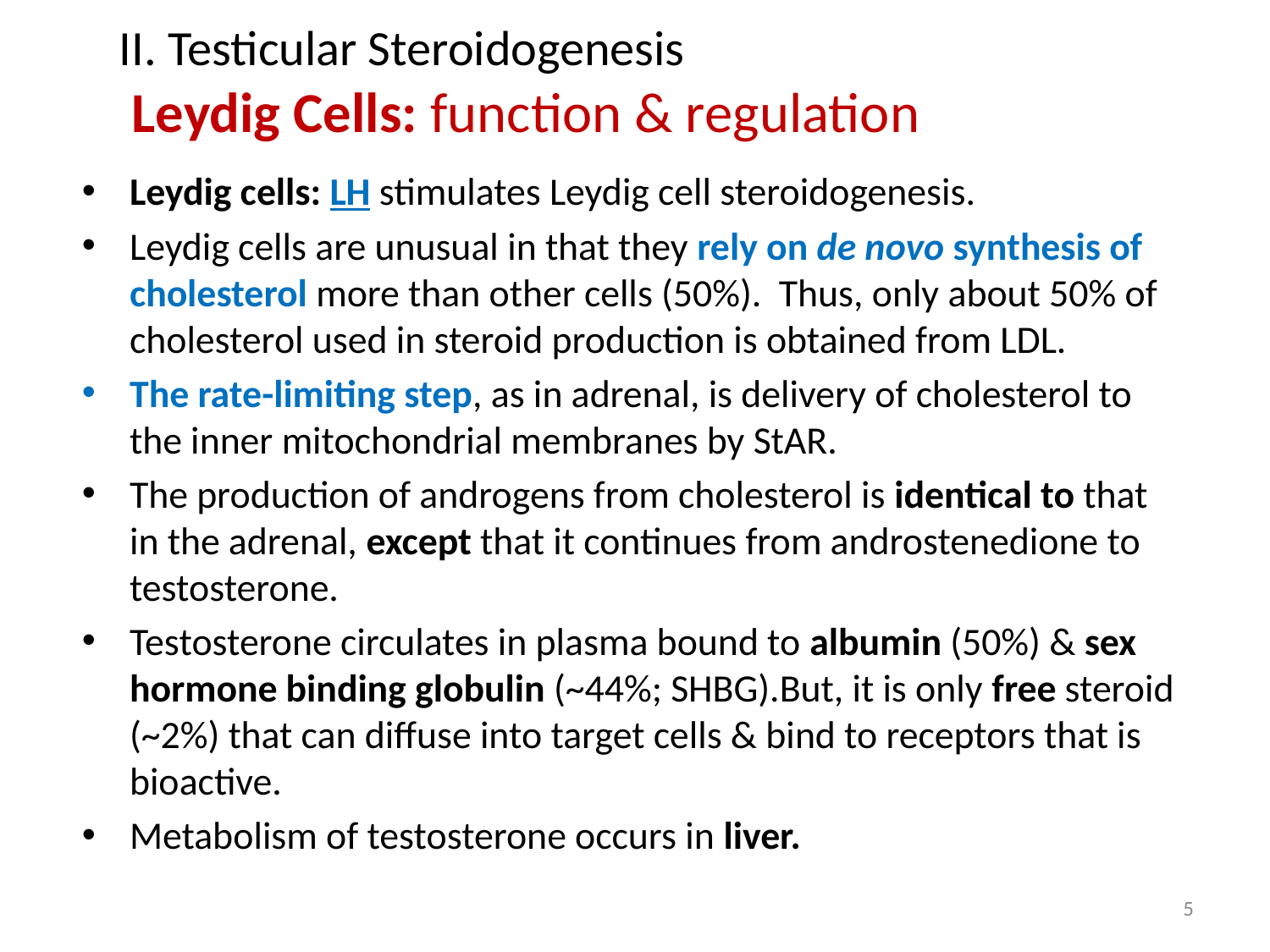

# II. Testicular Steroidogenesis Leydig Cells: function & regulation
Leydig cells: LH stimulates Leydig cell steroidogenesis.
Leydig cells are unusual in that they rely on de novo synthesis of cholesterol more than other cells (50%).  Thus, only about 50% of cholesterol used in steroid production is obtained from LDL.
The rate-limiting step, as in adrenal, is delivery of cholesterol to the inner mitochondrial membranes by StAR.
The production of androgens from cholesterol is identical to that in the adrenal, except that it continues from androstenedione to testosterone.
Testosterone circulates in plasma bound to albumin (50%) & sex hormone binding globulin (~44%; SHBG).But, it is only free steroid (~2%) that can diffuse into target cells & bind to receptors that is bioactive.
Metabolism of testosterone occurs in liver.

5